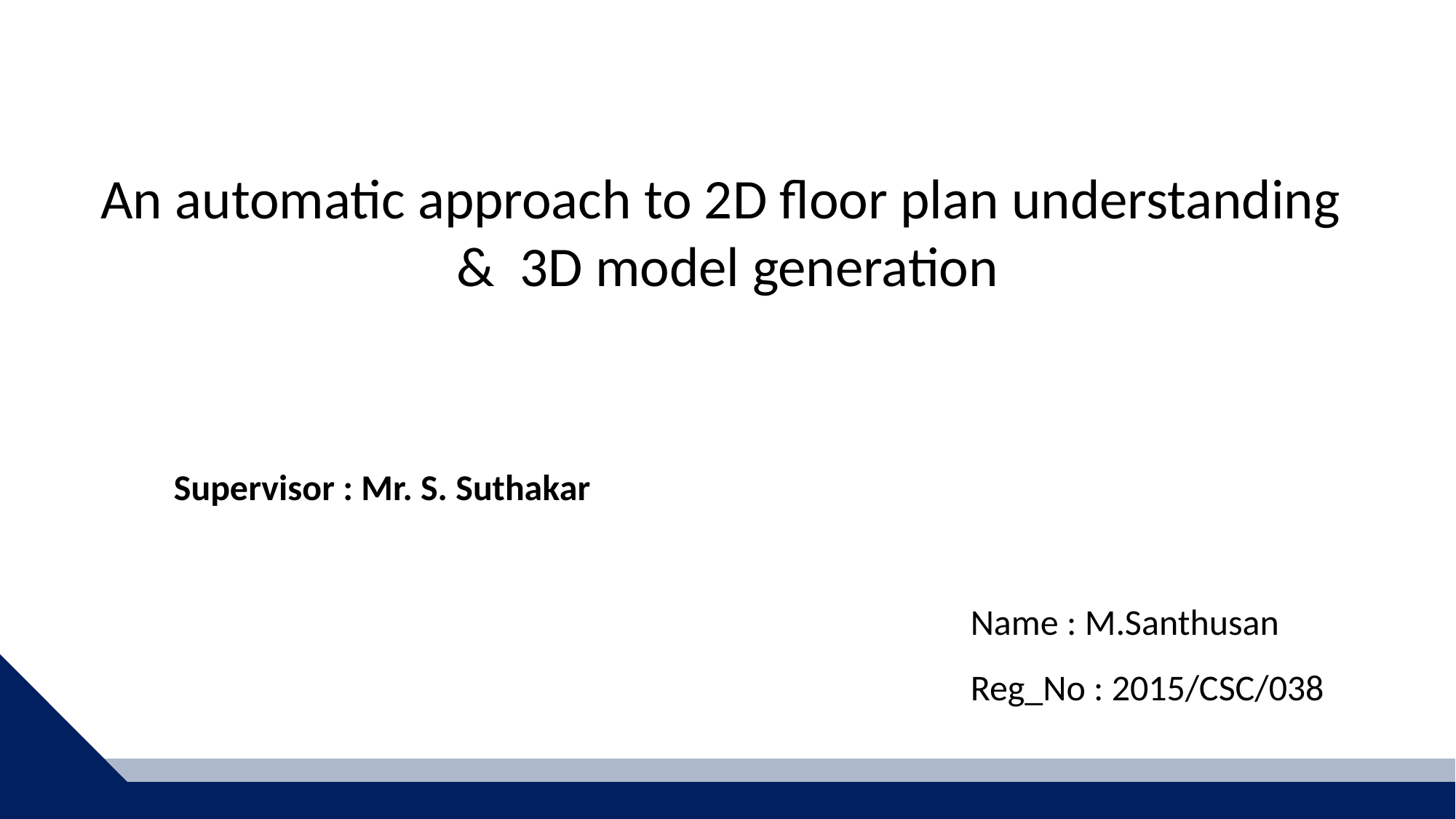

An automatic approach to 2D floor plan understanding
&  3D model generation
Supervisor : Mr. S. Suthakar

Name : M.Santhusan
Reg_No : 2015/CSC/038